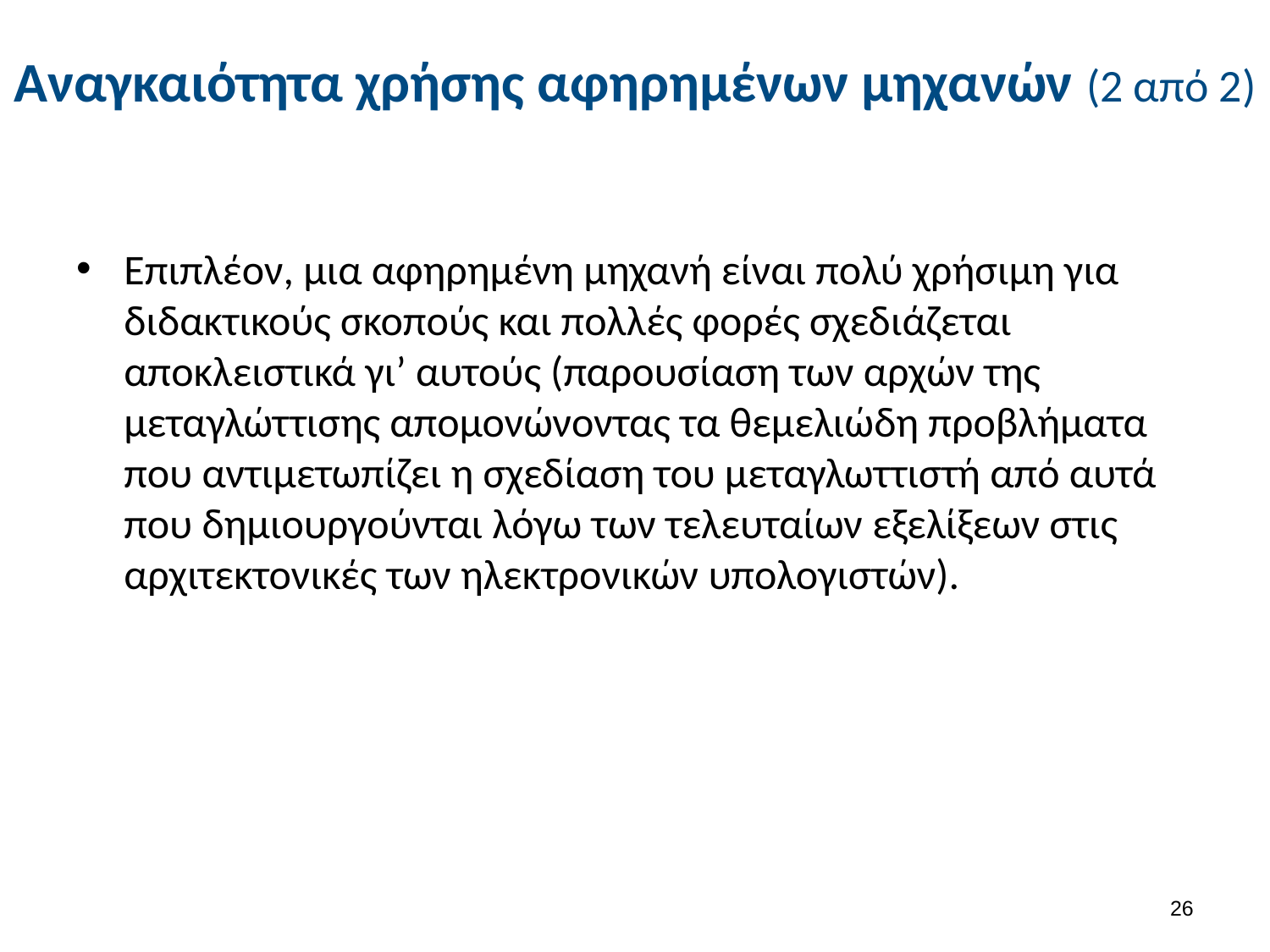

# Αναγκαιότητα χρήσης αφηρημένων μηχανών (2 από 2)
Επιπλέον, μια αφηρημένη μηχανή είναι πολύ χρήσιμη για διδακτικούς σκοπούς και πολλές φορές σχεδιάζεται αποκλειστικά γι’ αυτούς (παρουσίαση των αρχών της μεταγλώττισης απομονώνοντας τα θεμελιώδη προβλήματα που αντιμετωπίζει η σχεδίαση του μεταγλωττιστή από αυτά που δημιουργούνται λόγω των τελευταίων εξελίξεων στις αρχιτεκτονικές των ηλεκτρονικών υπολογιστών).

26